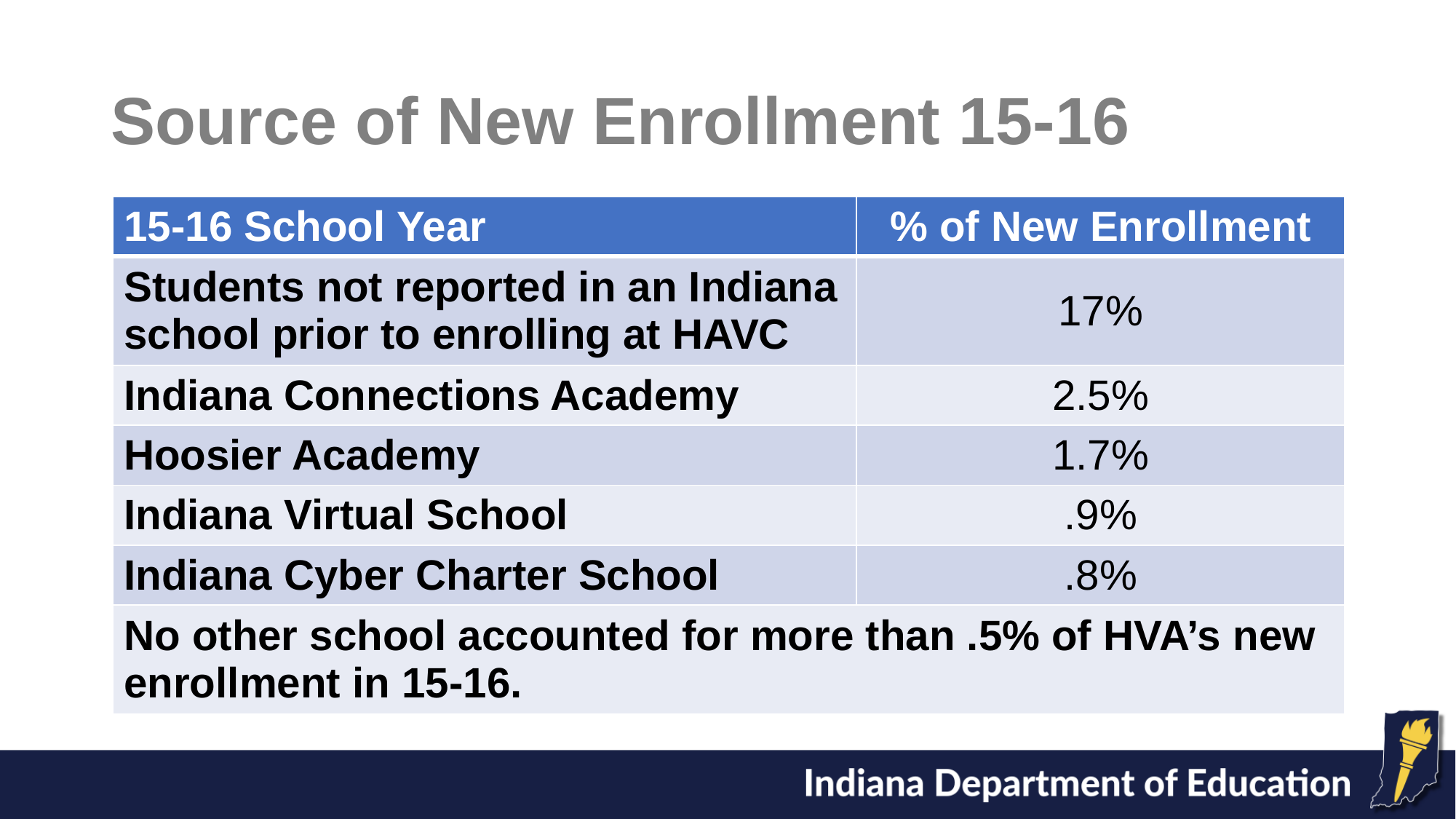

# Source of New Enrollment 15-16
| 15-16 School Year | % of New Enrollment |
| --- | --- |
| Students not reported in an Indiana school prior to enrolling at HAVC | 17% |
| Indiana Connections Academy | 2.5% |
| Hoosier Academy | 1.7% |
| Indiana Virtual School | .9% |
| Indiana Cyber Charter School | .8% |
| No other school accounted for more than .5% of HVA’s new enrollment in 15-16. |  |